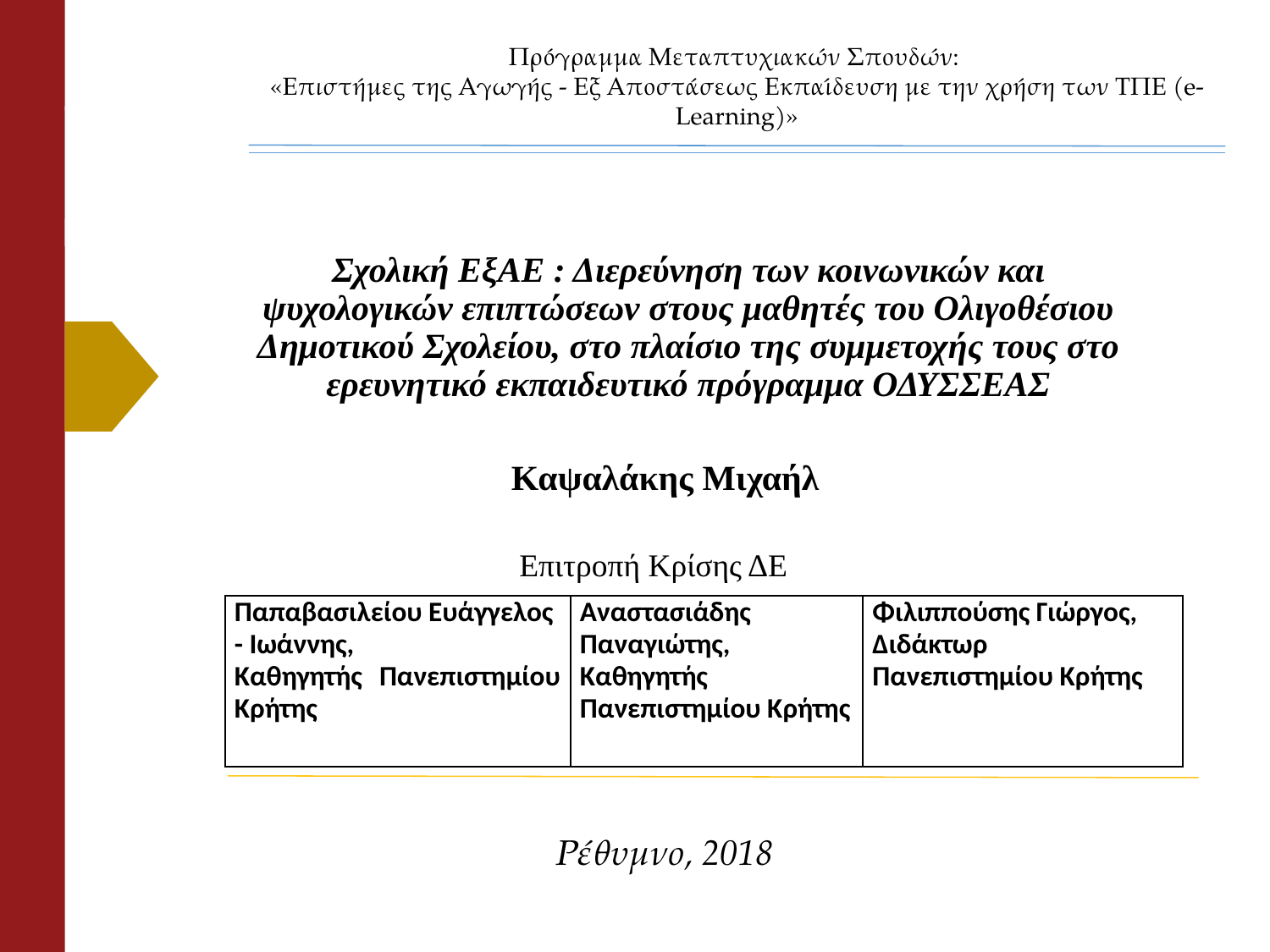

Πρόγραμμα Μεταπτυχιακών Σπουδών:
«Επιστήμες της Αγωγής - Εξ Αποστάσεως Εκπαίδευση με την χρήση των ΤΠΕ (e-Learning)»
# Σχολική ΕξΑΕ : Διερεύνηση των κοινωνικών και ψυχολογικών επιπτώσεων στους μαθητές του Ολιγοθέσιου Δημοτικού Σχολείου, στο πλαίσιο της συμμετοχής τους στο ερευνητικό εκπαιδευτικό πρόγραμμα ΟΔΥΣΣΕΑΣ
Καψαλάκης Μιχαήλ
Επιτροπή Κρίσης ΔΕ

| Παπαβασιλείου Ευάγγελος - Ιωάννης, Καθηγητής Πανεπιστημίου Κρήτης | Αναστασιάδης Παναγιώτης, Καθηγητής Πανεπιστημίου Κρήτης | Φιλιππούσης Γιώργος, Διδάκτωρ Πανεπιστημίου Κρήτης |
| --- | --- | --- |
Ρέθυμνο, 2018